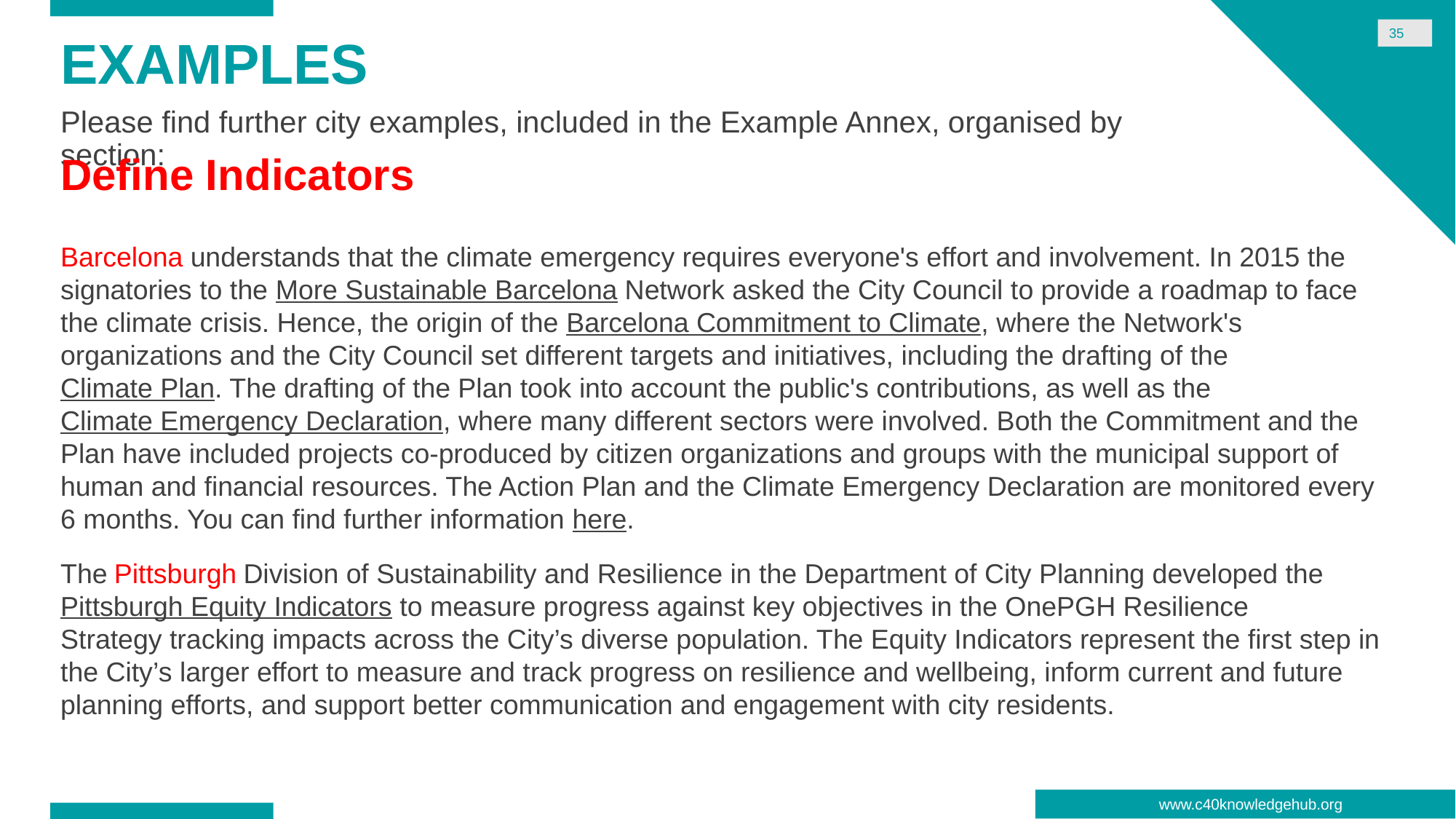

35
# EXAMPLES
Please find further city examples, included in the Example Annex, organised by section:
Define Indicators
Barcelona understands that the climate emergency requires everyone's effort and involvement. In 2015 the signatories to the More Sustainable Barcelona Network asked the City Council to provide a roadmap to face the climate crisis. Hence, the origin of the Barcelona Commitment to Climate, where the Network's organizations and the City Council set different targets and initiatives, including the drafting of the Climate Plan. The drafting of the Plan took into account the public's contributions, as well as the Climate Emergency Declaration, where many different sectors were involved. Both the Commitment and the Plan have included projects co-produced by citizen organizations and groups with the municipal support of human and financial resources. The Action Plan and the Climate Emergency Declaration are monitored every 6 months. You can find further information here.
The Pittsburgh Division of Sustainability and Resilience in the Department of City Planning developed the Pittsburgh Equity Indicators to measure progress against key objectives in the OnePGH Resilience Strategy tracking impacts across the City’s diverse population. The Equity Indicators represent the first step in the City’s larger effort to measure and track progress on resilience and wellbeing, inform current and future planning efforts, and support better communication and engagement with city residents.
                           www.c40knowledgehub.org